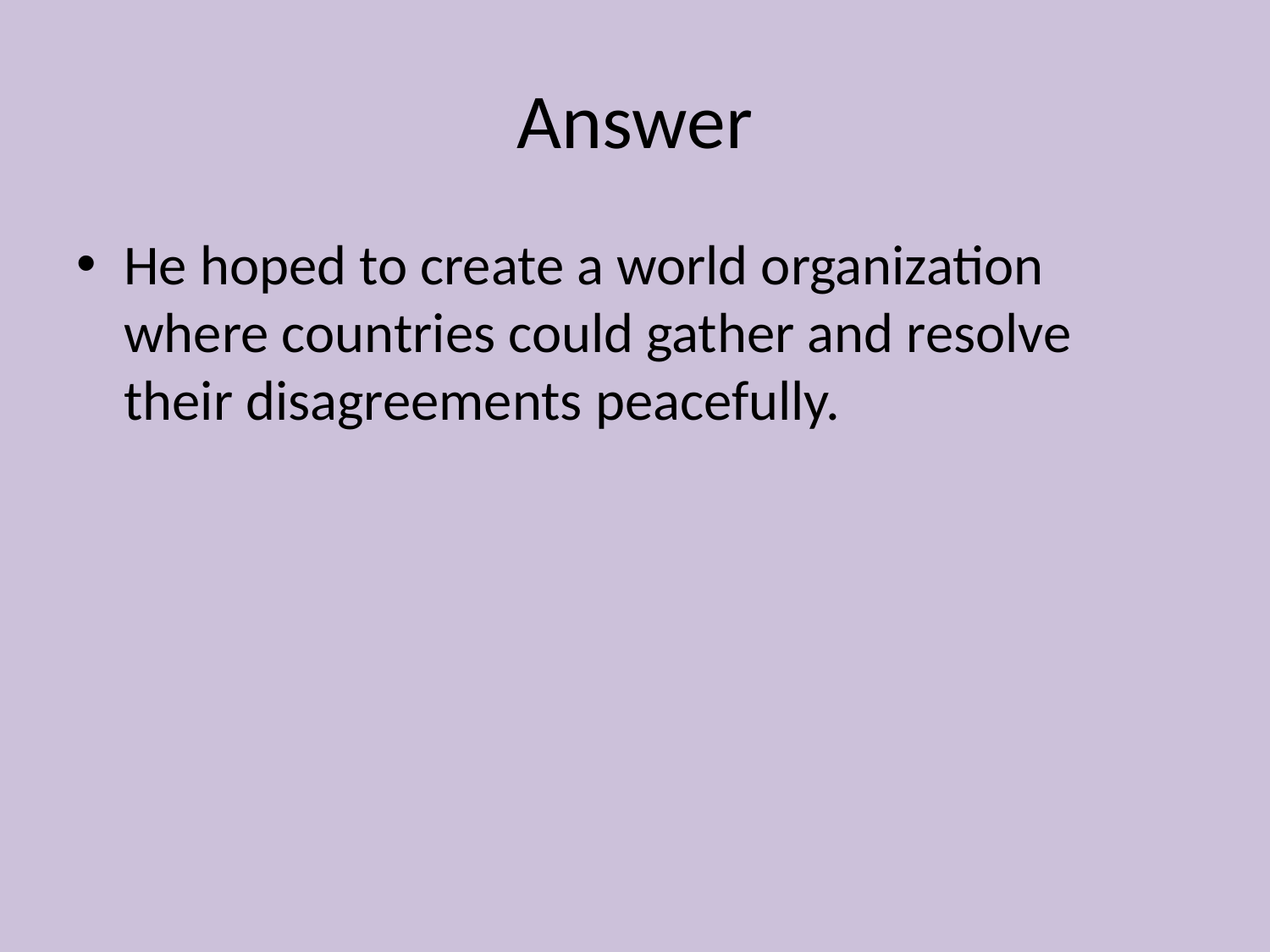

# Answer
He hoped to create a world organization where countries could gather and resolve their disagreements peacefully.